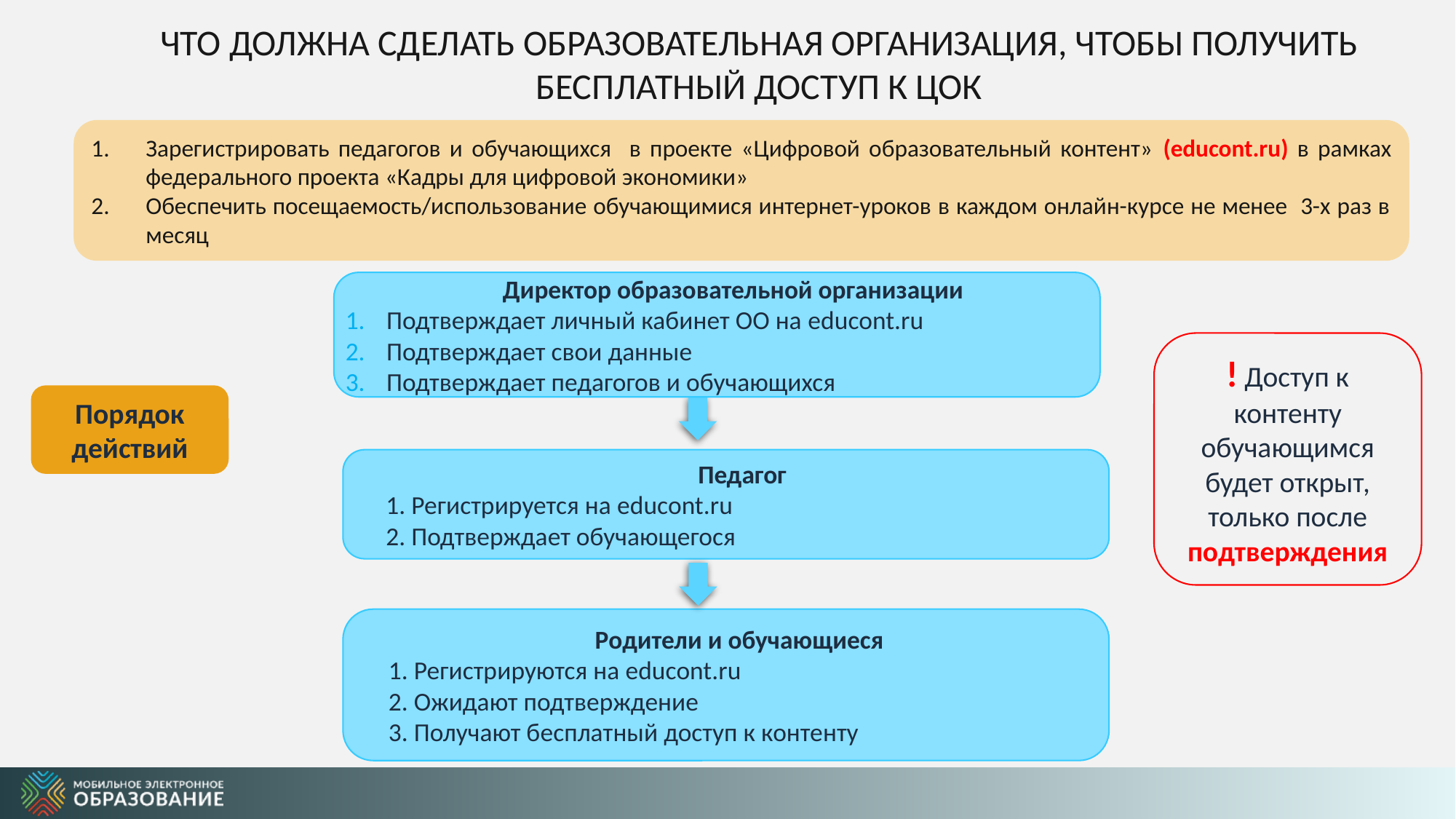

ЧТО ДОЛЖНА СДЕЛАТЬ ОБРАЗОВАТЕЛЬНАЯ ОРГАНИЗАЦИЯ, ЧТОБЫ ПОЛУЧИТЬ БЕСПЛАТНЫЙ ДОСТУП К ЦОК
Зарегистрировать педагогов и обучающихся  в проекте «Цифровой образовательный контент» (educont.ru) в рамках федерального проекта «Кадры для цифровой экономики»
Обеспечить посещаемость/использование обучающимися интернет-уроков в каждом онлайн-курсе не менее  3-х раз в месяц
Директор образовательной организации
Подтверждает личный кабинет ОО на educont.ru
Подтверждает свои данные
Подтверждает педагогов и обучающихся
! Доступ к контенту обучающимся будет открыт, только после подтверждения
Порядок действий

Педагог
1. Регистрируется на educont.ru
2. Подтверждает обучающегося

Родители и обучающиеся
1. Регистрируются на educont.ru
2. Ожидают подтверждение
3. Получают бесплатный доступ к контенту